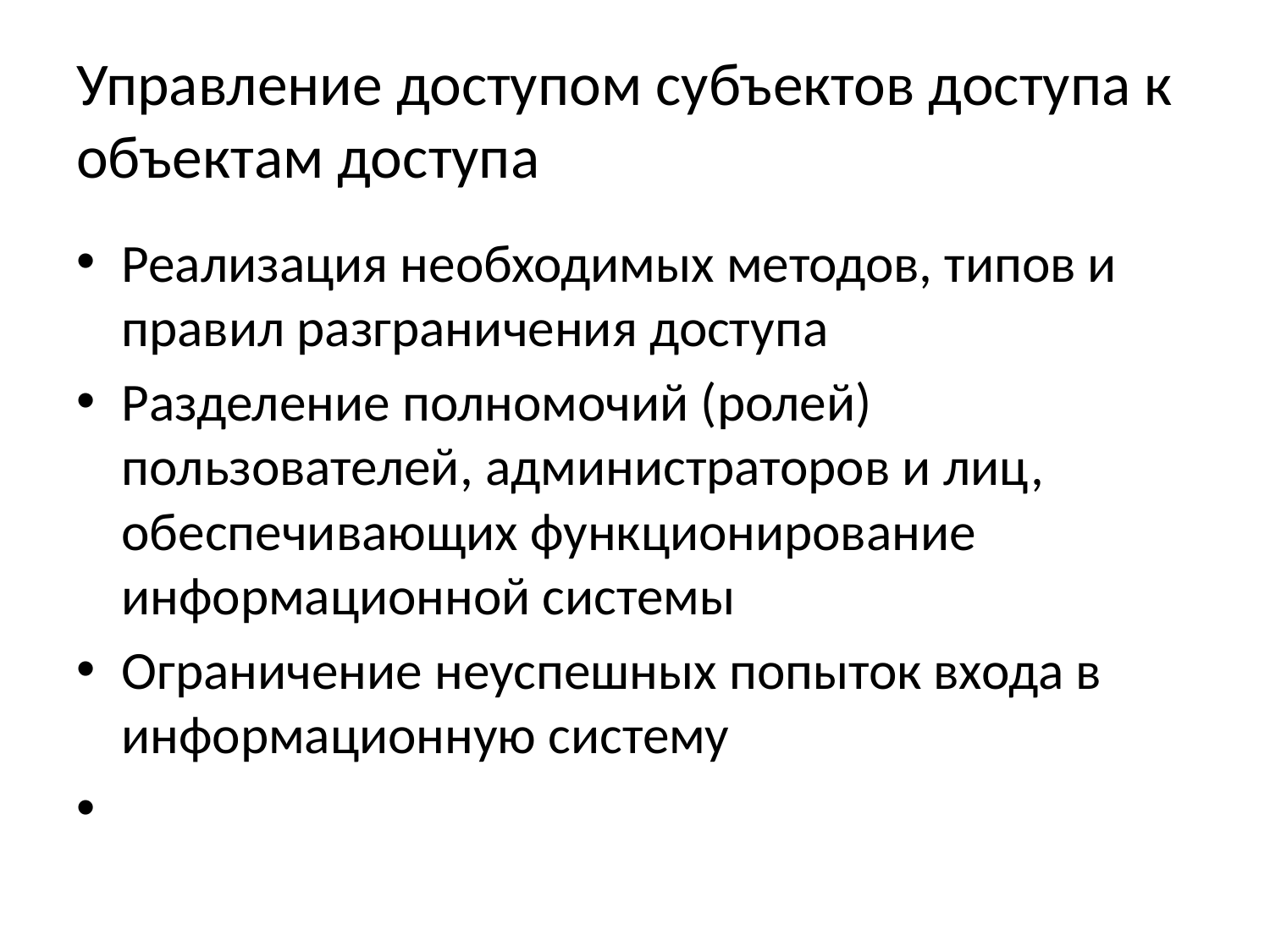

# Управление доступом субъектов доступа к объектам доступа
Реализация необходимых методов, типов и правил разграничения доступа
Разделение полномочий (ролей) пользователей, администраторов и лиц, обеспечивающих функционирование информационной системы
Ограничение неуспешных попыток входа в информационную систему